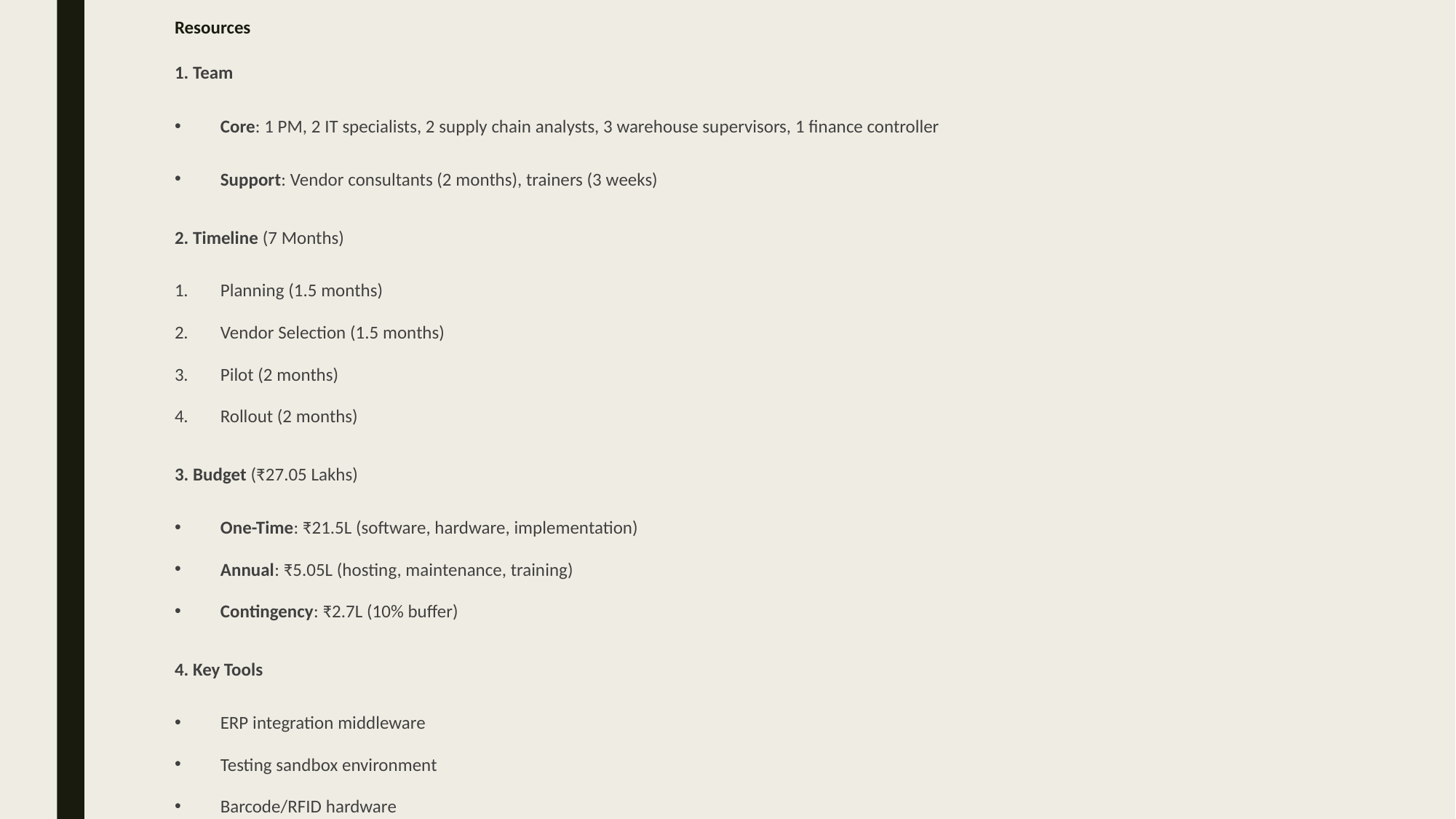

# Resources
1. Team
Core: 1 PM, 2 IT specialists, 2 supply chain analysts, 3 warehouse supervisors, 1 finance controller
Support: Vendor consultants (2 months), trainers (3 weeks)
2. Timeline (7 Months)
Planning (1.5 months)
Vendor Selection (1.5 months)
Pilot (2 months)
Rollout (2 months)
3. Budget (₹27.05 Lakhs)
One-Time: ₹21.5L (software, hardware, implementation)
Annual: ₹5.05L (hosting, maintenance, training)
Contingency: ₹2.7L (10% buffer)
4. Key Tools
ERP integration middleware
Testing sandbox environment
Barcode/RFID hardware